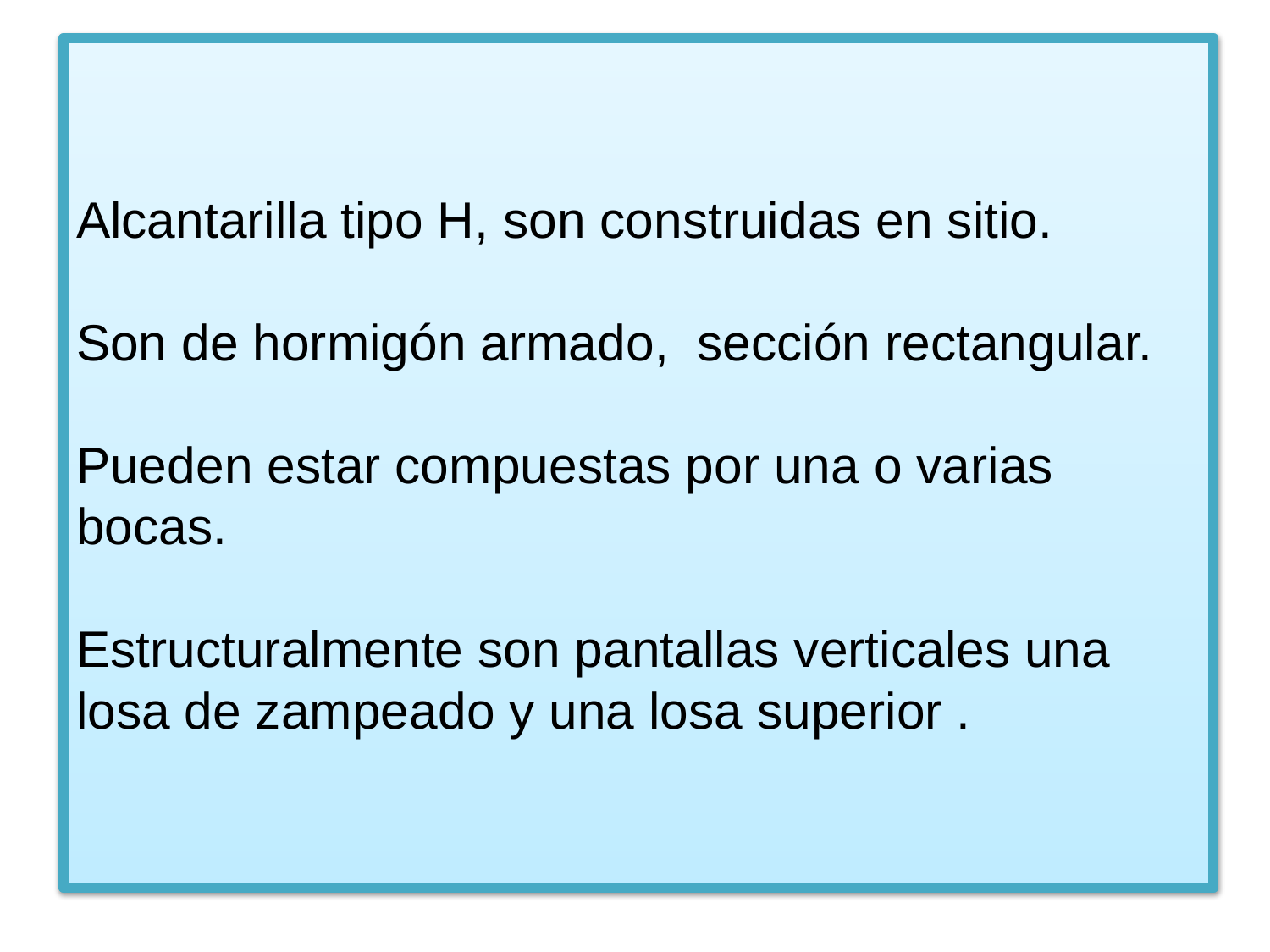

# Alcantarilla tipo H, son construidas en sitio. Son de hormigón armado,  sección rectangular. Pueden estar compuestas por una o varias bocas. Estructuralmente son pantallas verticales una losa de zampeado y una losa superior .